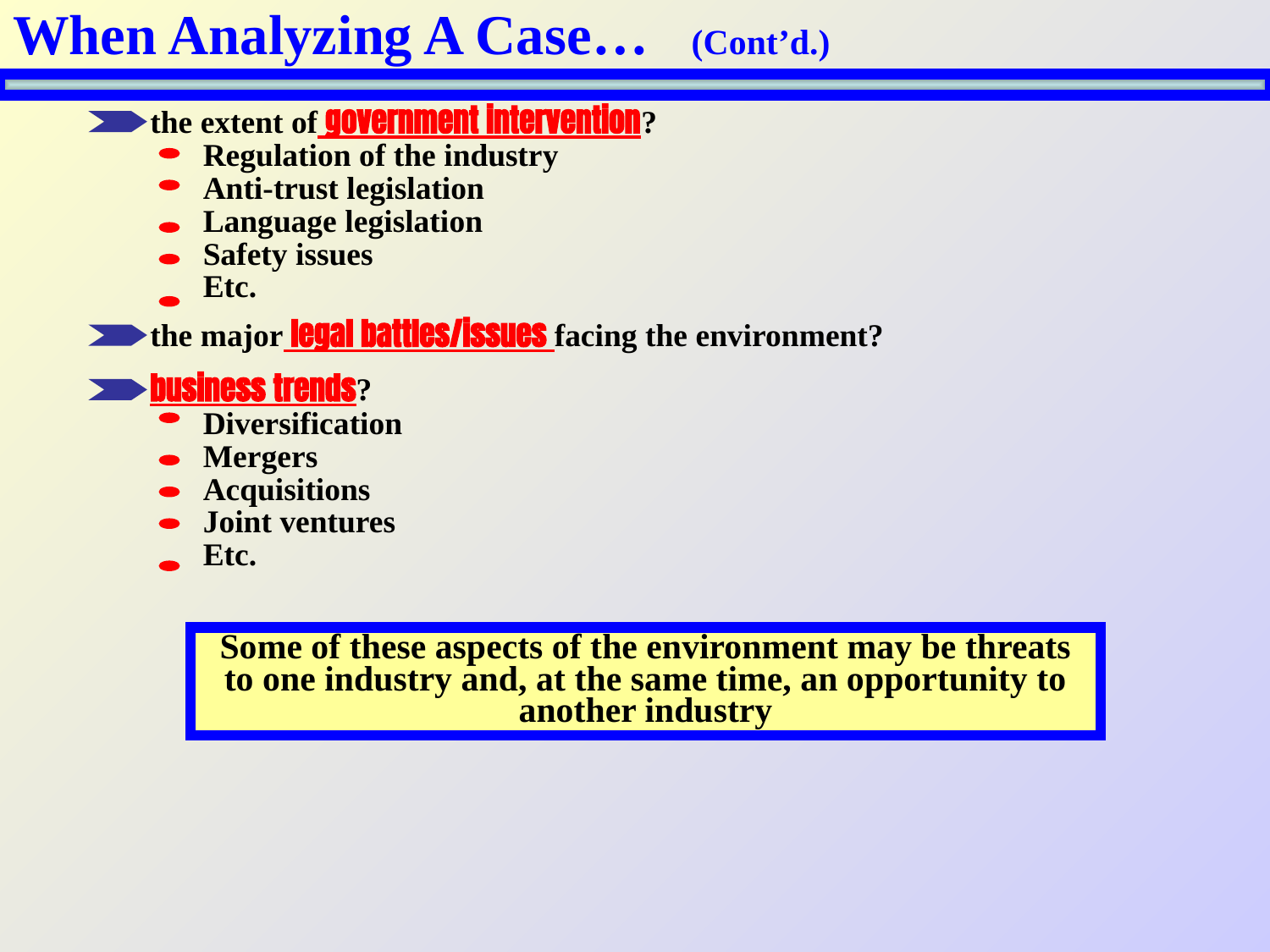

# When Analyzing A Case…   (Cont’d.)

the extent of government intervention?

Regulation of the industry
Anti-trust legislation
Language legislation
Safety issues
Etc.

the major legal battles/issues facing the environment?

business trends?

Diversification
Mergers
Acquisitions
Joint ventures
Etc.

Some of these aspects of the environment may be threats to one industry and, at the same time, an opportunity to another industry